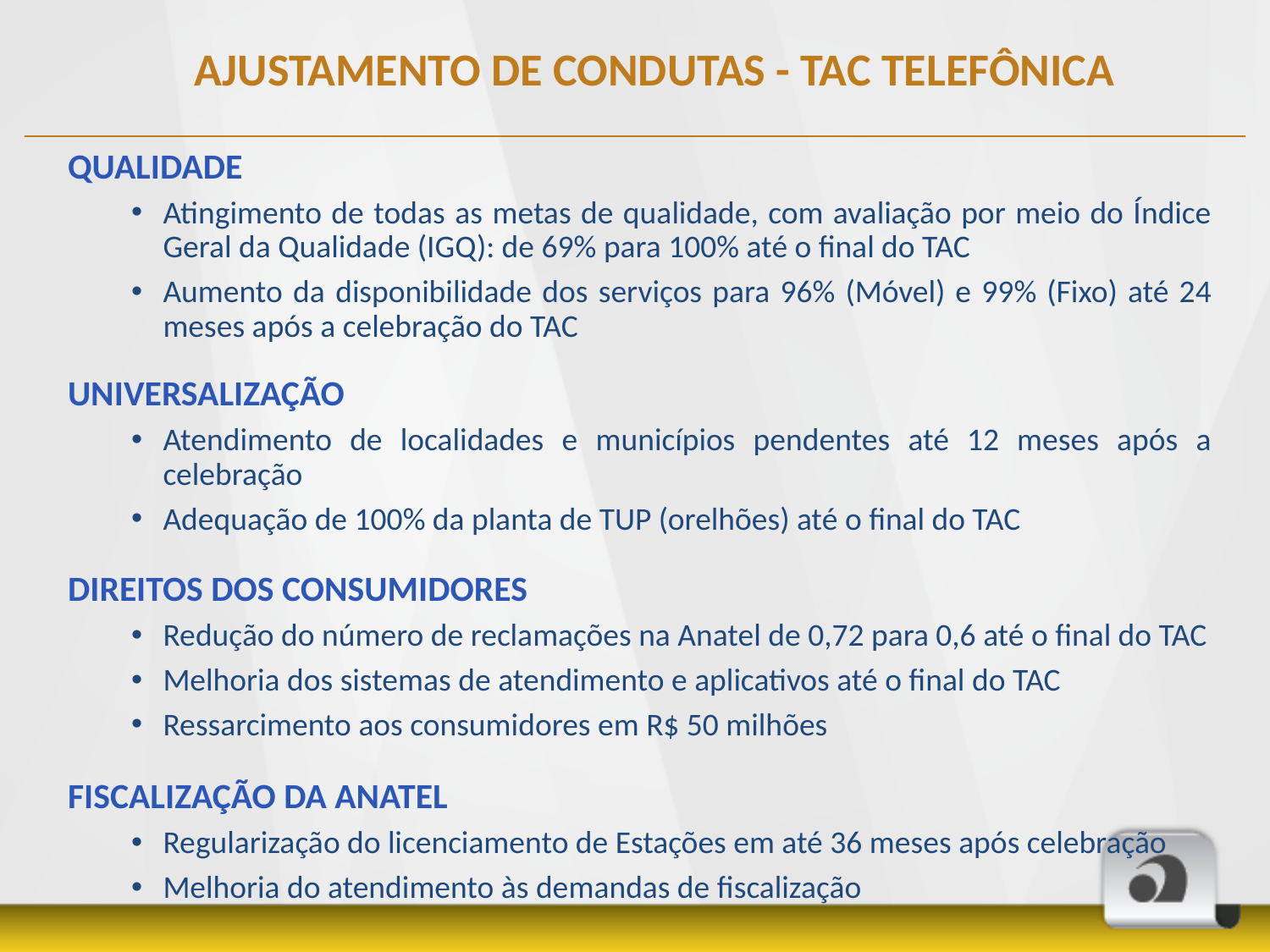

# AJUSTAMENTO DE CONDUTAS - TAC TELEFÔNICA
QUALIDADE
Atingimento de todas as metas de qualidade, com avaliação por meio do Índice Geral da Qualidade (IGQ): de 69% para 100% até o final do TAC
Aumento da disponibilidade dos serviços para 96% (Móvel) e 99% (Fixo) até 24 meses após a celebração do TAC

UNIVERSALIZAÇÃO
Atendimento de localidades e municípios pendentes até 12 meses após a celebração
Adequação de 100% da planta de TUP (orelhões) até o final do TAC

DIREITOS DOS CONSUMIDORES
Redução do número de reclamações na Anatel de 0,72 para 0,6 até o final do TAC
Melhoria dos sistemas de atendimento e aplicativos até o final do TAC
Ressarcimento aos consumidores em R$ 50 milhões

FISCALIZAÇÃO DA ANATEL
Regularização do licenciamento de Estações em até 36 meses após celebração
Melhoria do atendimento às demandas de fiscalização